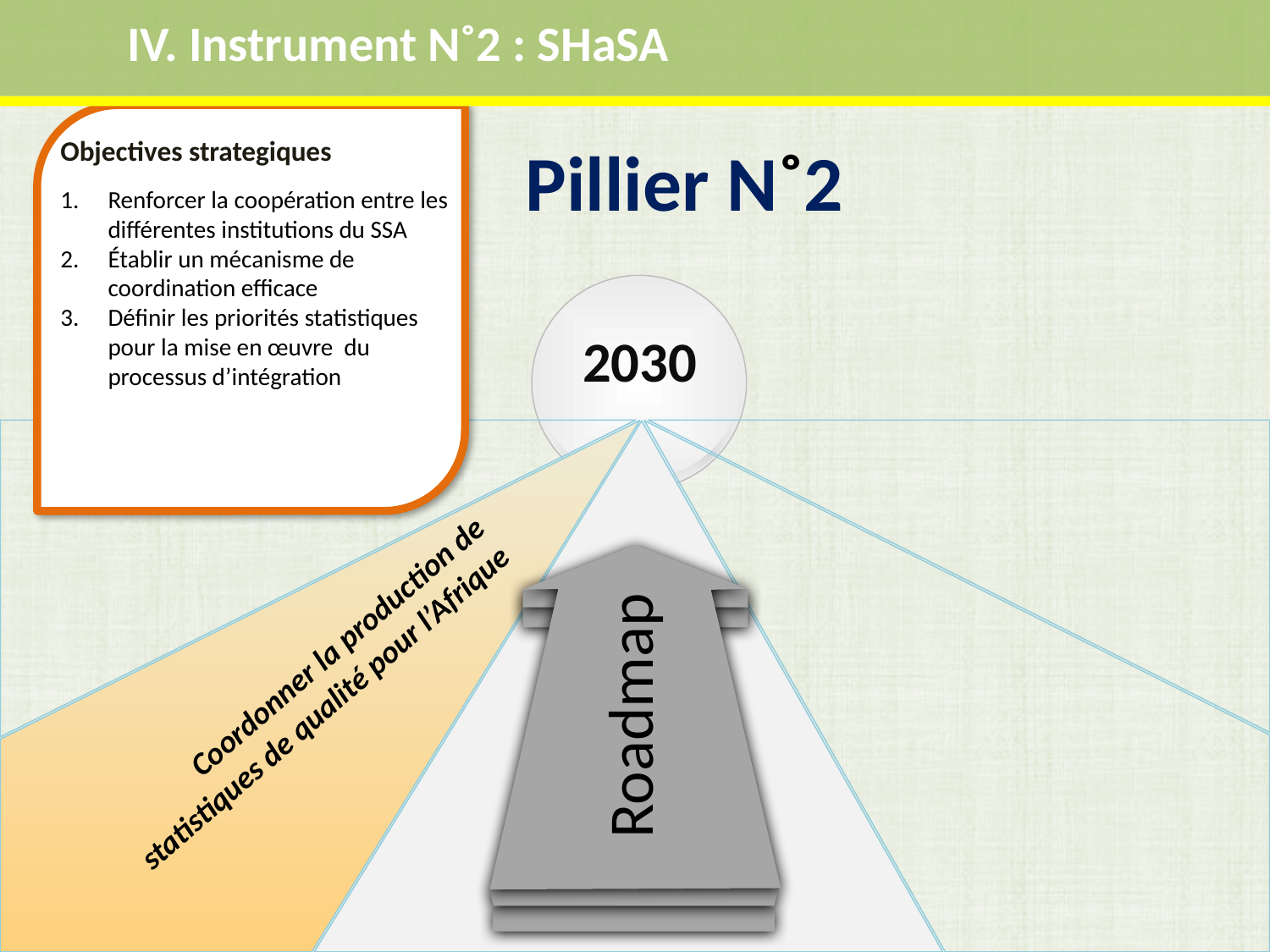

IV. Instrument N˚2 : SHaSA

Objectives strategiques

Renforcer la coopération entre les différentes institutions du SSA
Établir un mécanisme de coordination efficace
Définir les priorités statistiques pour la mise en œuvre  du processus d’intégration

Pillier N˚2

2030

Coordonner la production de statistiques de qualité pour l’Afrique
Roadmap